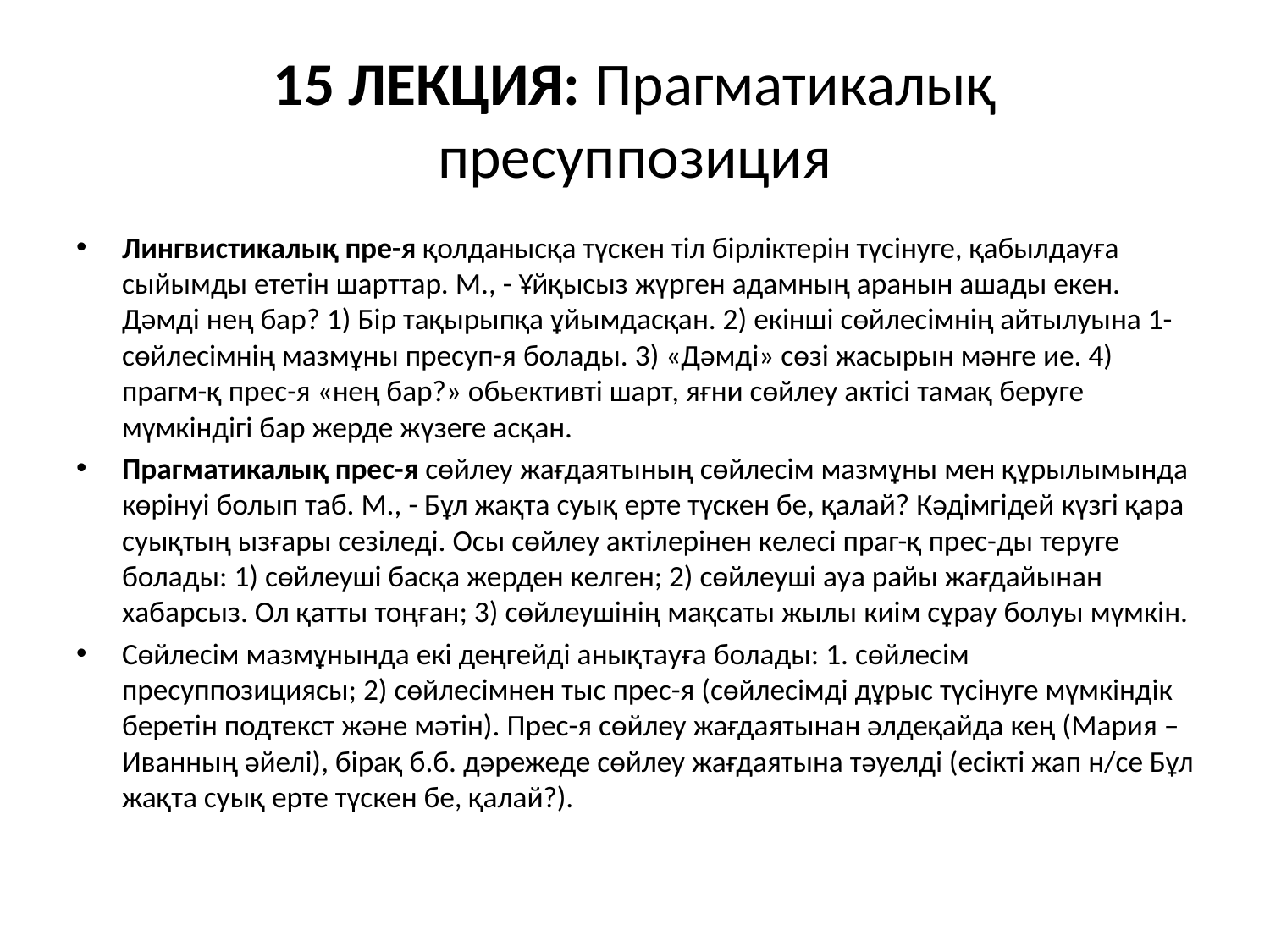

# 15 ЛЕКЦИЯ: Прагматикалық пресуппозиция
Лингвистикалық пре-я қолданысқа түскен тіл бірліктерін түсінуге, қабылдауға сыйымды ететін шарттар. М., - Ұйқысыз жүрген адамның аранын ашады екен. Дәмді нең бар? 1) Бір тақырыпқа ұйымдасқан. 2) екінші сөйлесімнің айтылуына 1-сөйлесімнің мазмұны пресуп-я болады. 3) «Дәмді» сөзі жасырын мәнге ие. 4) прагм-қ прес-я «нең бар?» обьективті шарт, яғни сөйлеу актісі тамақ беруге мүмкіндігі бар жерде жүзеге асқан.
Прагматикалық прес-я сөйлеу жағдаятының сөйлесім мазмұны мен құрылымында көрінуі болып таб. М., - Бұл жақта суық ерте түскен бе, қалай? Кәдімгідей күзгі қара суықтың ызғары сезіледі. Осы сөйлеу актілерінен келесі праг-қ прес-ды теруге болады: 1) сөйлеуші басқа жерден келген; 2) сөйлеуші ауа райы жағдайынан хабарсыз. Ол қатты тоңған; 3) сөйлеушінің мақсаты жылы киім сұрау болуы мүмкін.
Сөйлесім мазмұнында екі деңгейді анықтауға болады: 1. сөйлесім пресуппозициясы; 2) сөйлесімнен тыс прес-я (сөйлесімді дұрыс түсінуге мүмкіндік беретін подтекст және мәтін). Прес-я сөйлеу жағдаятынан әлдеқайда кең (Мария – Иванның әйелі), бірақ б.б. дәрежеде сөйлеу жағдаятына тәуелді (есікті жап н/се Бұл жақта суық ерте түскен бе, қалай?).